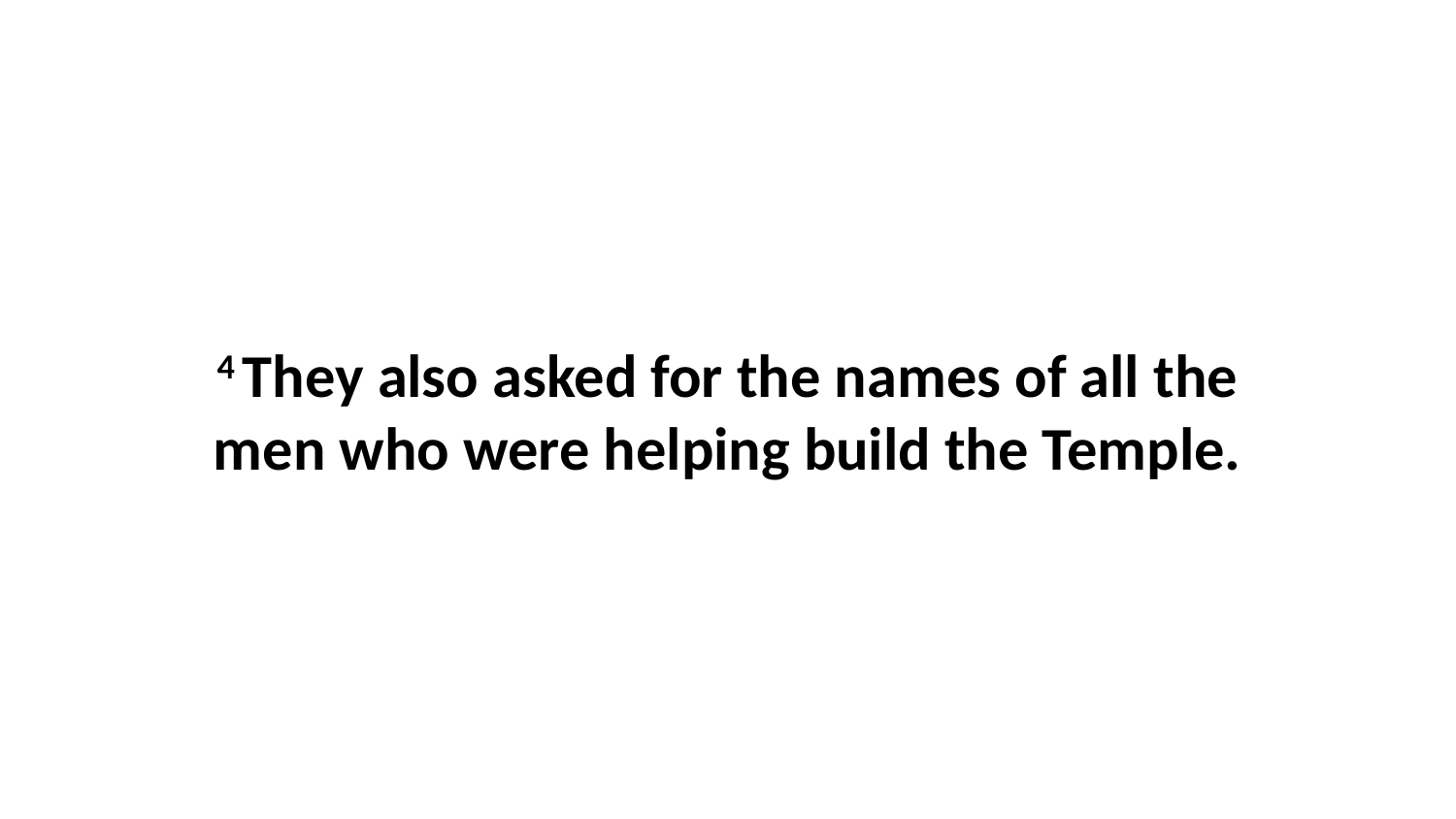

4 They also asked for the names of all the men who were helping build the Temple.